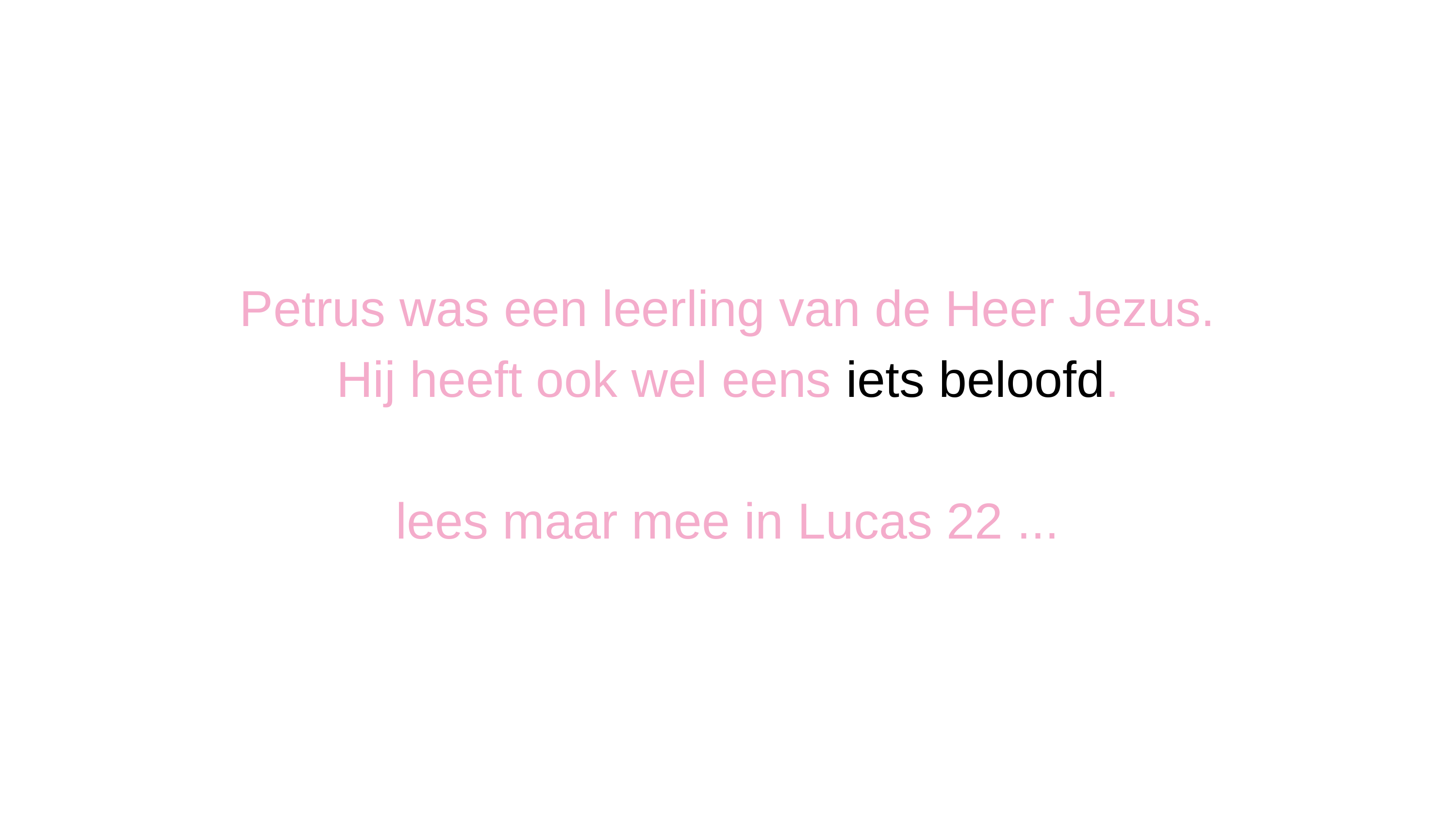

Petrus was een leerling van de Heer Jezus.
Hij heeft ook wel eens iets beloofd.

lees maar mee in Lucas 22 ...